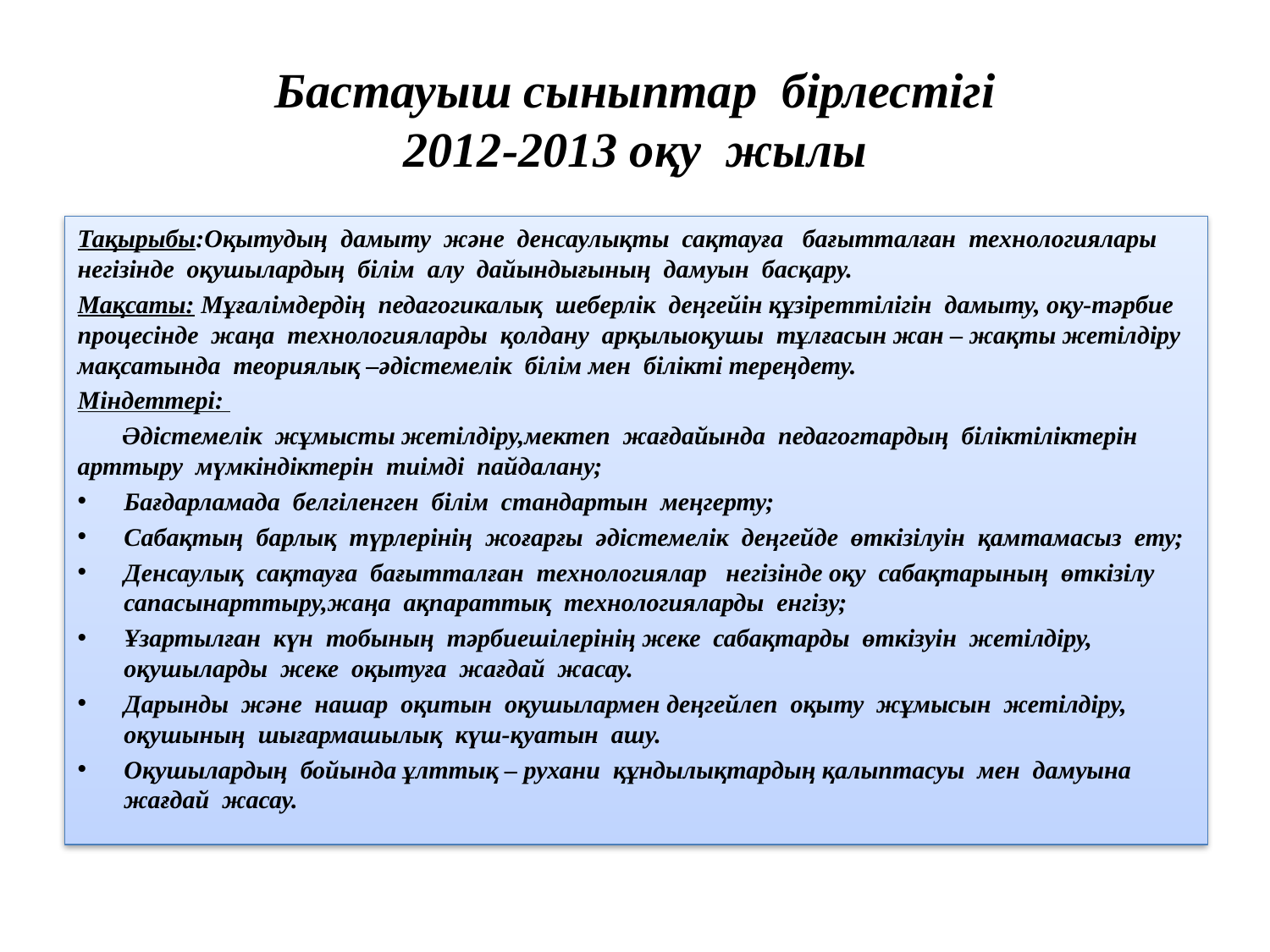

# Бастауыш сыныптар  бірлестігі 2012-2013 оқу  жылы
Тақырыбы:Оқытудың  дамыту  және  денсаулықты  сақтауға   бағытталған  технологиялары  негізінде  оқушылардың  білім  алу  дайындығының  дамуын  басқару.
Мақсаты: Мұғалімдердің  педагогикалық  шеберлік  деңгейін құзіреттілігін  дамыту, оқу-тәрбие процесінде  жаңа  технологияларды  қолдану  арқылыоқушы  тұлғасын жан – жақты жетілдіру  мақсатында  теориялық –әдістемелік  білім мен  білікті тереңдету.
Міндеттері:
       Әдістемелік  жұмысты жетілдіру,мектеп  жағдайында  педагогтардың  біліктіліктерін  арттыру  мүмкіндіктерін  тиімді  пайдалану;
Бағдарламада  белгіленген  білім  стандартын  меңгерту;
Сабақтың  барлық  түрлерінің  жоғарғы  әдістемелік  деңгейде  өткізілуін  қамтамасыз  ету;
Денсаулық  сақтауға  бағытталған  технологиялар   негізінде оқу  сабақтарының  өткізілу  сапасынарттыру,жаңа  ақпараттық  технологияларды  енгізу;
Ұзартылған  күн  тобының  тәрбиешілерінің жеке  сабақтарды  өткізуін  жетілдіру,  оқушыларды  жеке  оқытуға  жағдай  жасау.
Дарынды  және  нашар  оқитын  оқушылармен деңгейлеп  оқыту  жұмысын  жетілдіру,  оқушының  шығармашылық  күш-қуатын  ашу.
Оқушылардың  бойында ұлттық – рухани  құндылықтардың қалыптасуы  мен  дамуына  жағдай  жасау.